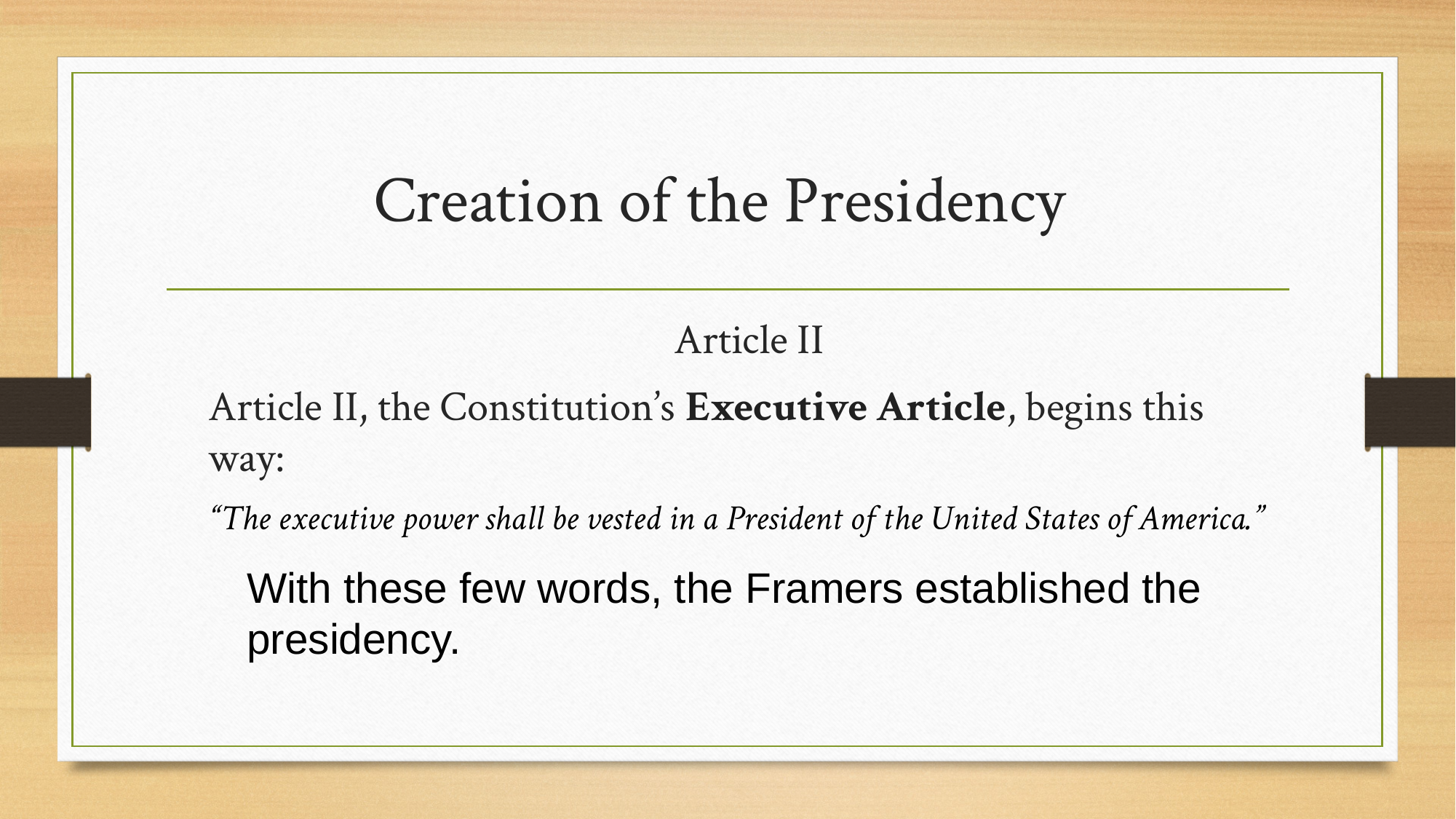

# Creation of the Presidency
Article II
Article II, the Constitution’s Executive Article, begins this way:
“The executive power shall be vested in a President of the United States of America.”
With these few words, the Framers established the presidency.